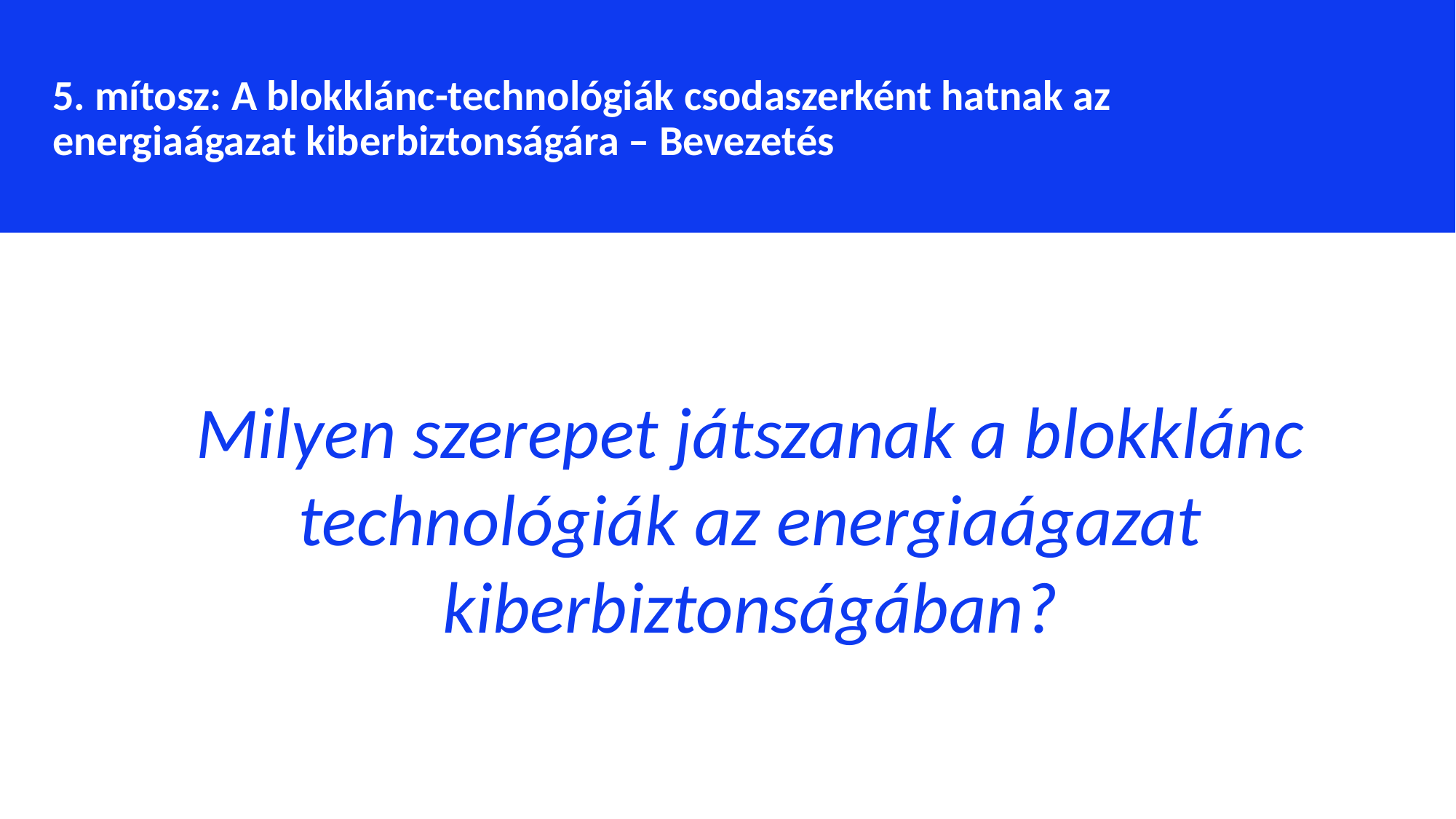

5. mítosz: A blokklánc-technológiák csodaszerként hatnak az energiaágazat kiberbiztonságára – Bevezetés

Milyen szerepet játszanak a blokklánc technológiák az energiaágazat kiberbiztonságában?